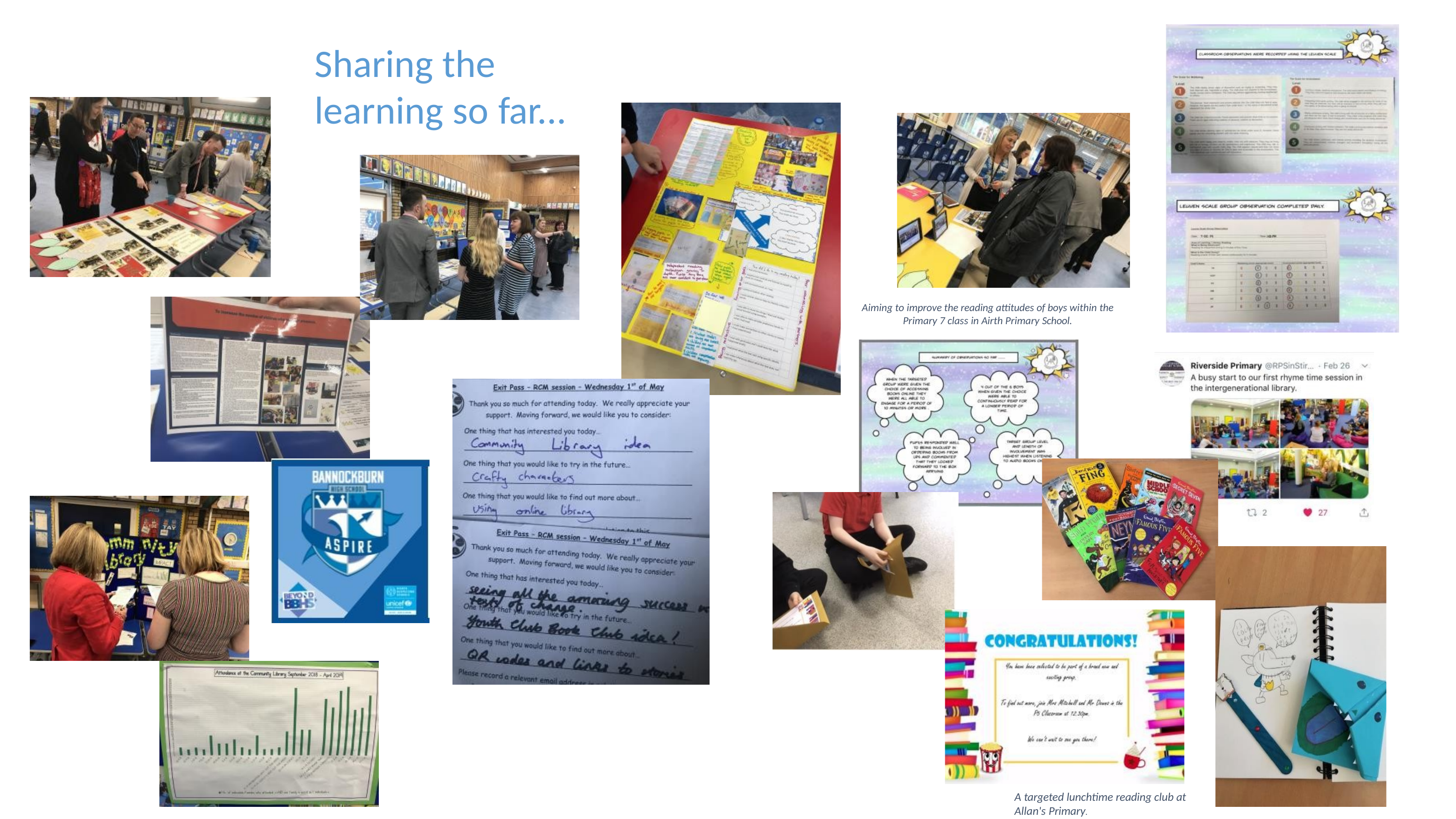

Sharing the learning so far...

Aiming to improve the reading attitudes of boys within the Primary 7 class in Airth Primary School.

A targeted lunchtime reading club at Allan's Primary.